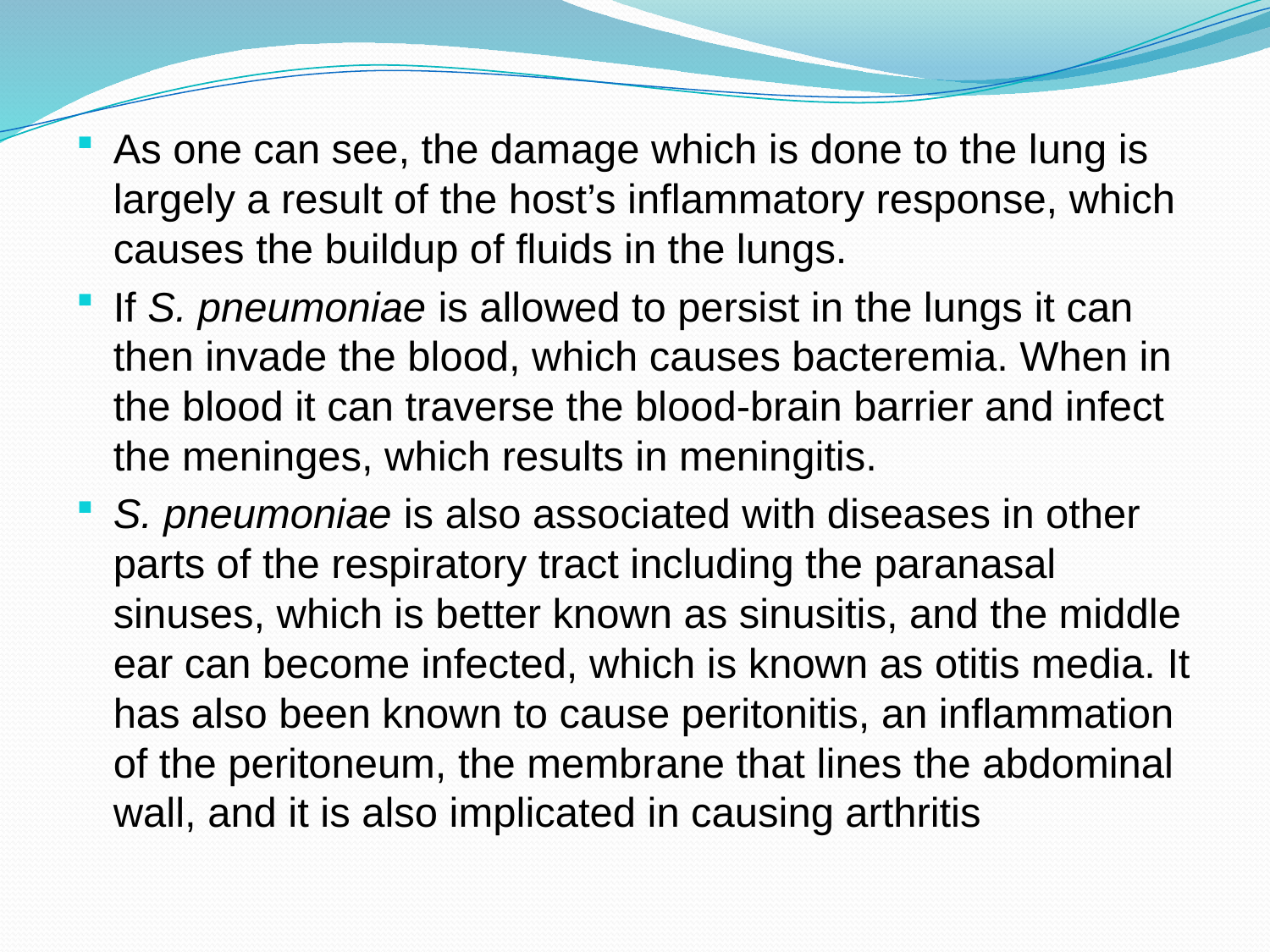

As one can see, the damage which is done to the lung is largely a result of the host’s inflammatory response, which causes the buildup of fluids in the lungs.
If S. pneumoniae is allowed to persist in the lungs it can then invade the blood, which causes bacteremia. When in the blood it can traverse the blood-brain barrier and infect the meninges, which results in meningitis.
S. pneumoniae is also associated with diseases in other parts of the respiratory tract including the paranasal sinuses, which is better known as sinusitis, and the middle ear can become infected, which is known as otitis media. It has also been known to cause peritonitis, an inflammation of the peritoneum, the membrane that lines the abdominal wall, and it is also implicated in causing arthritis